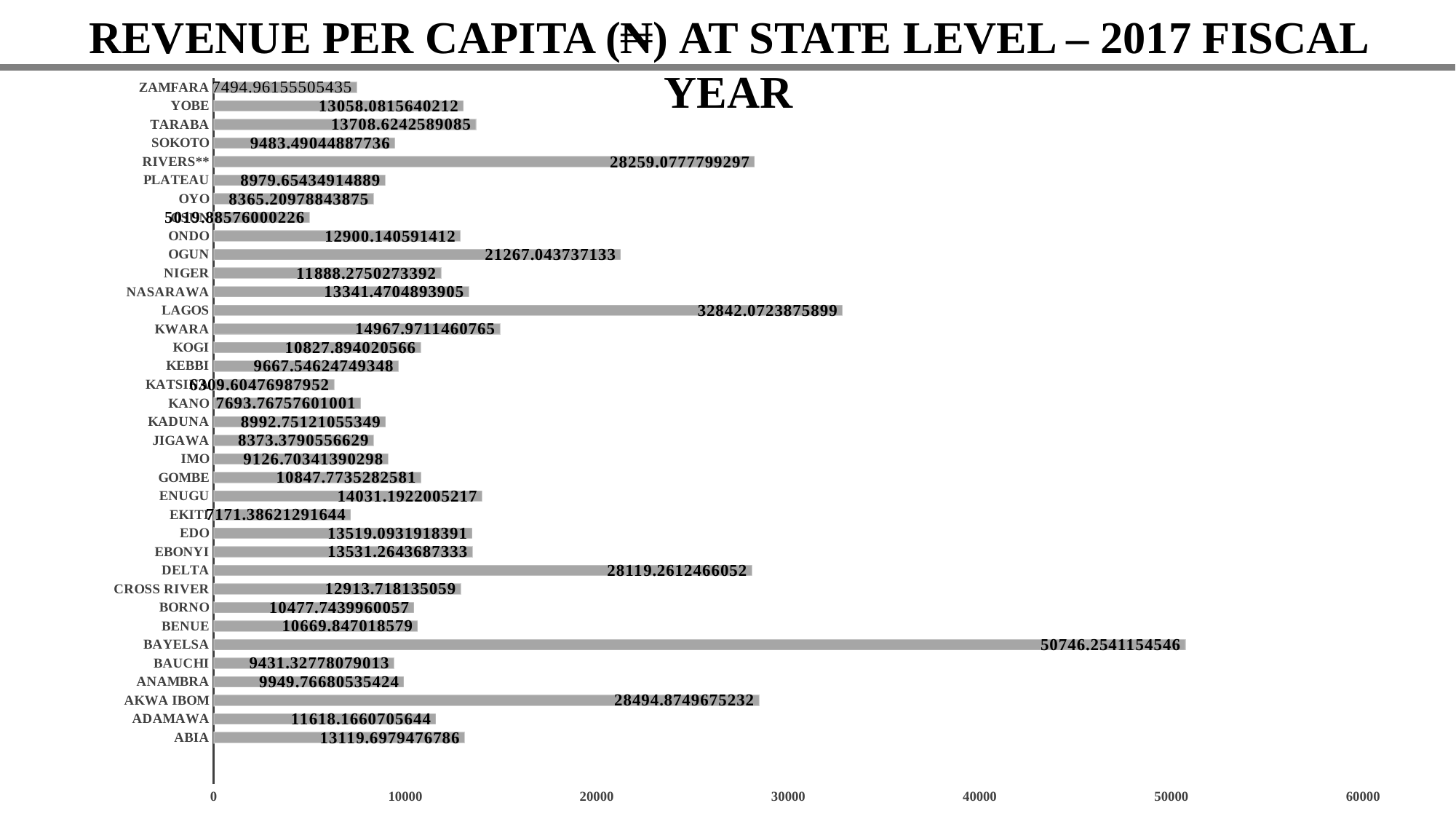

REVENUE PER CAPITA (₦) AT STATE LEVEL – 2017 FISCAL YEAR

### Chart

| Category | REVENUE PER CAPITA |
|---|---|
|  | None |
|  | None |
| ABIA | 13119.69794767861 |
| ADAMAWA | 11618.16607056443 |
| AKWA IBOM | 28494.874967523214 |
| ANAMBRA | 9949.766805354237 |
| BAUCHI | 9431.327780790129 |
| BAYELSA | 50746.25411545455 |
| BENUE | 10669.84701857895 |
| BORNO | 10477.743996005694 |
| CROSS RIVER | 12913.718135059044 |
| DELTA | 28119.261246605172 |
| EBONYI | 13531.264368733333 |
| EDO | 13519.09319183913 |
| EKITI | 7171.38621291644 |
| ENUGU | 14031.192200521664 |
| GOMBE | 10847.773528258098 |
| IMO | 9126.703413902984 |
| JIGAWA | 8373.379055662903 |
| KADUNA | 8992.751210553488 |
| KANO | 7693.767576010014 |
| KATSINA | 6309.604769879518 |
| KEBBI | 9667.54624749348 |
| KOGI | 10827.894020565958 |
| KWARA | 14967.971146076472 |
| LAGOS | 32842.07238758992 |
| NASARAWA | 13341.470489390518 |
| NIGER | 11888.275027339218 |
| OGUN | 21267.043737132957 |
| ONDO | 12900.140591412031 |
| OSUN | 5019.885760002264 |
| OYO | 8365.20978843875 |
| PLATEAU | 8979.654349148888 |
| RIVERS** | 28259.077779929732 |
| SOKOTO | 9483.490448877359 |
| TARABA | 13708.624258908463 |
| YOBE | 13058.081564021211 |
| ZAMFARA | 7494.961555054348 |